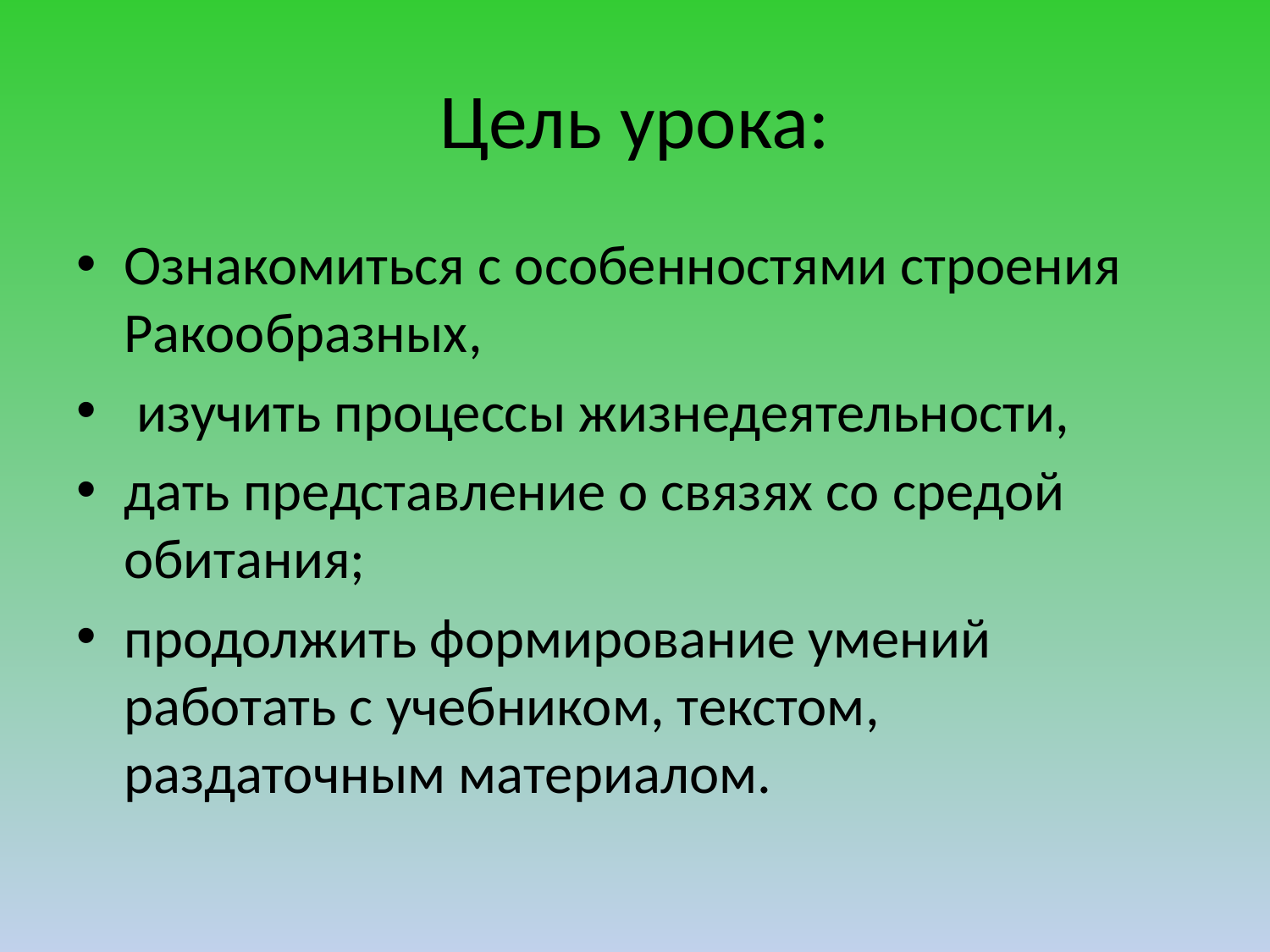

# Цель урока:
Ознакомиться с особенностями строения Ракообразных,
 изучить процессы жизнедеятельности,
дать представление о связях со средой обитания;
продолжить формирование умений работать с учебником, текстом, раздаточным материалом.